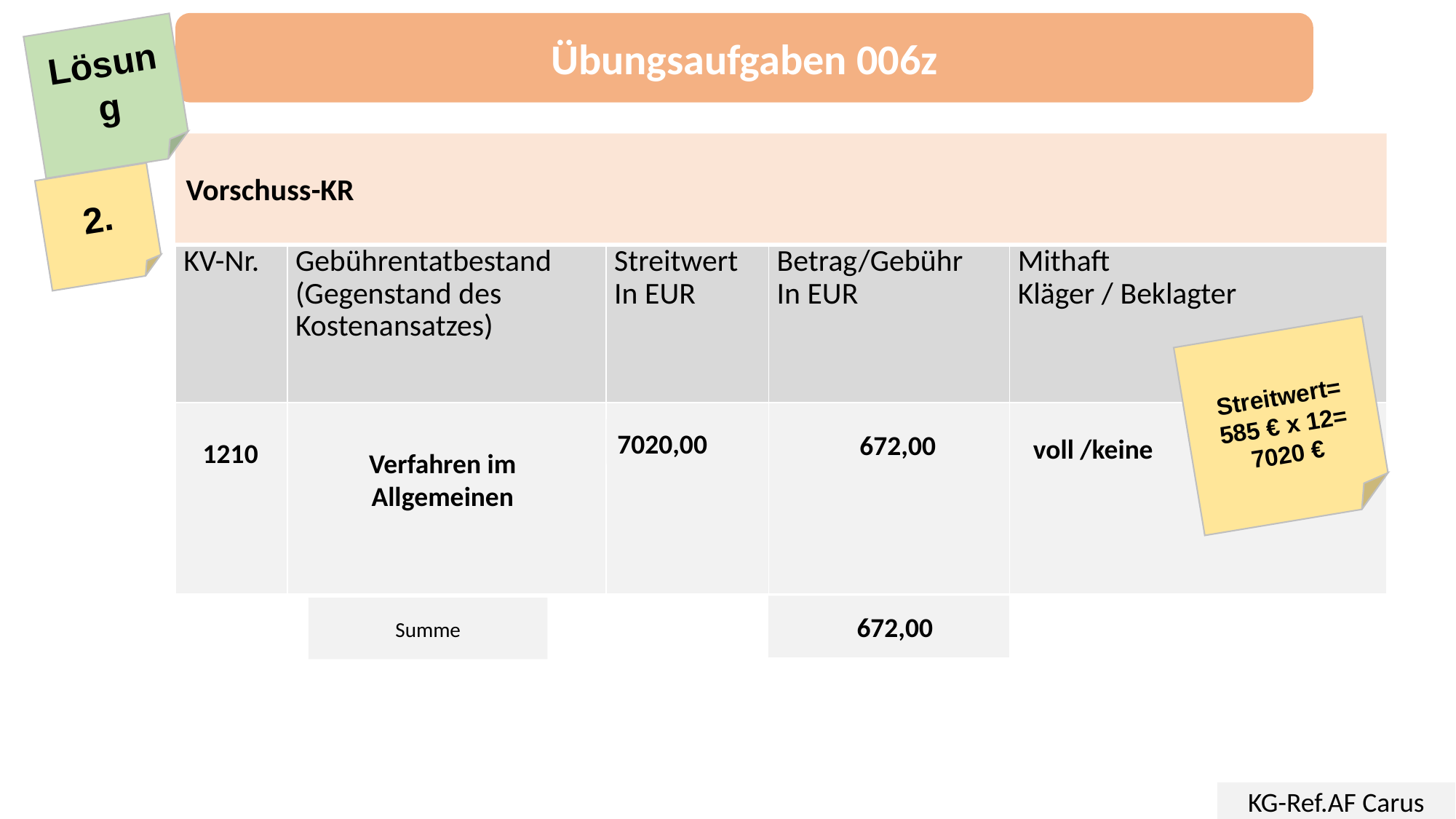

Übungsaufgaben 006z
Lösung
Vorschuss-KR
2.
| KV-Nr. | Gebührentatbestand (Gegenstand des Kostenansatzes) | Streitwert In EUR | Betrag/Gebühr In EUR | Mithaft Kläger / Beklagter |
| --- | --- | --- | --- | --- |
|  |  |  |  |  |

Streitwert=
585 € x 12=
7020 €
672,00
voll /keine
7020,00
Verfahren im Allgemeinen

1210
  672,00
Summe
KG-Ref.AF Carus